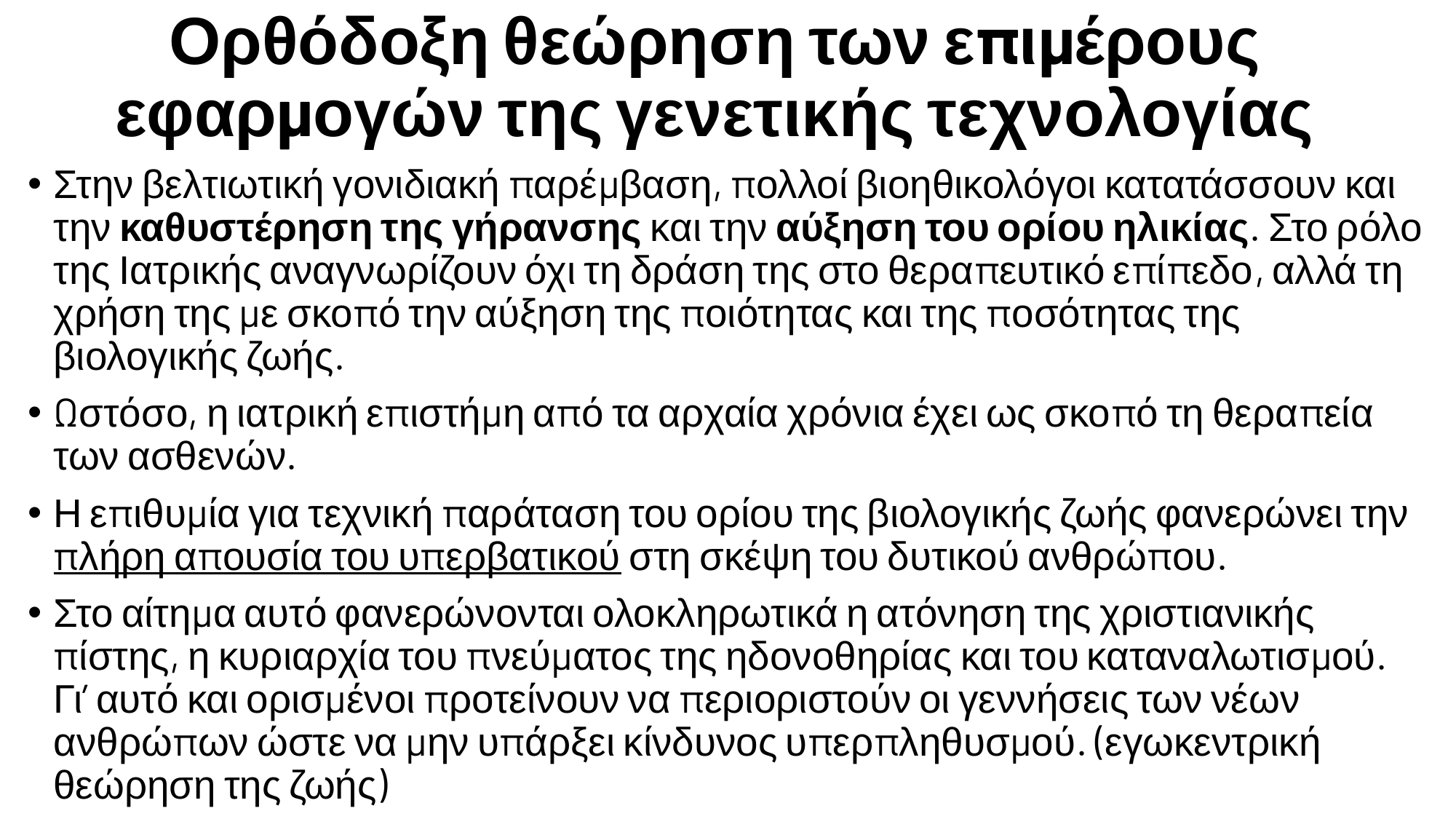

# Ορθόδοξη θεώρηση των επιμέρους εφαρμογών της γενετικής τεχνολογίας
Στην βελτιωτική γονιδιακή παρέμβαση, πολλοί βιοηθικολόγοι κατατάσσουν και την καθυστέρηση της γήρανσης και την αύξηση του ορίου ηλικίας. Στο ρόλο της Ιατρικής αναγνωρίζουν όχι τη δράση της στο θεραπευτικό επίπεδο, αλλά τη χρήση της με σκοπό την αύξηση της ποιότητας και της ποσότητας της βιολογικής ζωής.
Ωστόσο, η ιατρική επιστήμη από τα αρχαία χρόνια έχει ως σκοπό τη θεραπεία των ασθενών.
Η επιθυμία για τεχνική παράταση του ορίου της βιολογικής ζωής φανερώνει την πλήρη απουσία του υπερβατικού στη σκέψη του δυτικού ανθρώπου.
Στο αίτημα αυτό φανερώνονται ολοκληρωτικά η ατόνηση της χριστιανικής πίστης, η κυριαρχία του πνεύματος της ηδονοθηρίας και του καταναλωτισμού. Γι’ αυτό και ορισμένοι προτείνουν να περιοριστούν οι γεννήσεις των νέων ανθρώπων ώστε να μην υπάρξει κίνδυνος υπερπληθυσμού. (εγωκεντρική θεώρηση της ζωής)